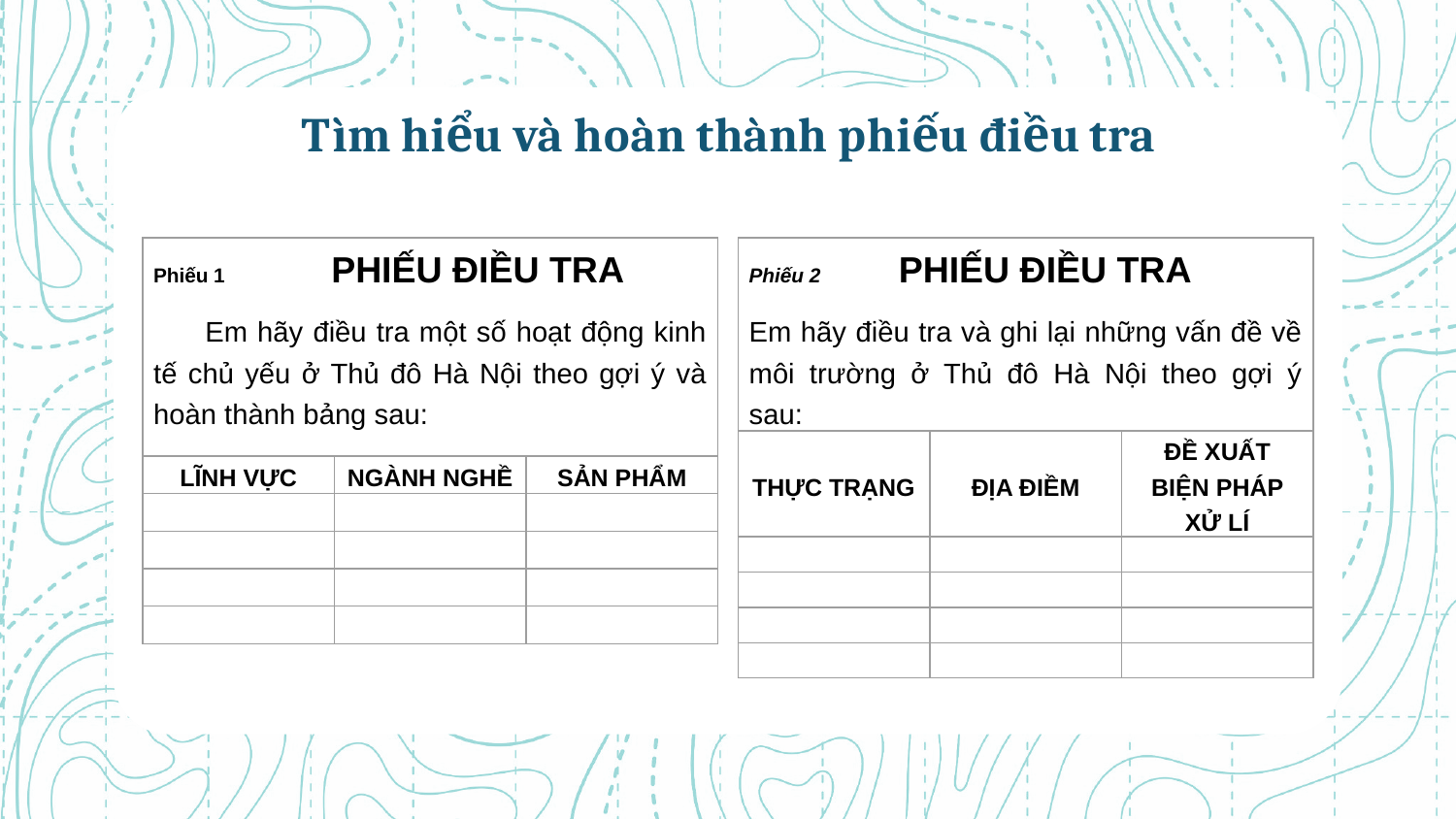

Tìm hiểu và hoàn thành phiếu điều tra
| Phiếu 1 PHIẾU ĐIỀU TRA Em hãy điều tra một số hoạt động kinh tế chủ yếu ở Thủ đô Hà Nội theo gợi ý và hoàn thành bảng sau: |  |  |
| --- | --- | --- |
| LĨNH VỰC | NGÀNH NGHỀ | SẢN PHẨM |
|  |  |  |
|  |  |  |
|  |  |  |
|  |  |  |
| Phiếu 2 PHIẾU ĐIỀU TRA Em hãy điều tra và ghi lại những vấn đề về môi trường ở Thủ đô Hà Nội theo gợi ý sau: |  |  |
| --- | --- | --- |
| THỰC TRẠNG | ĐỊA ĐIỀM | ĐỀ XUẤT BIỆN PHÁP XỬ LÍ |
|  |  |  |
|  |  |  |
|  |  |  |
|  |  |  |